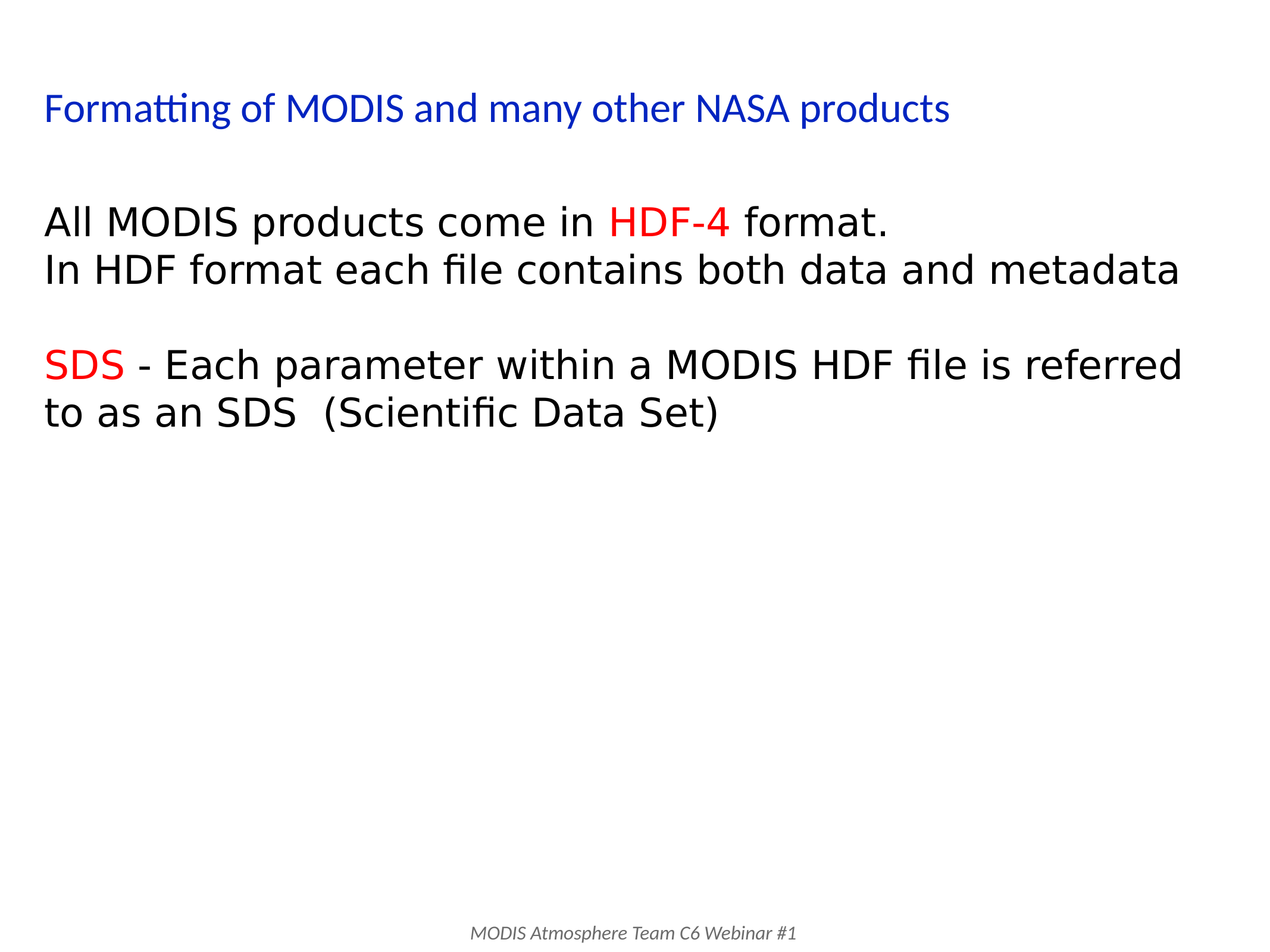

# Formatting of MODIS and many other NASA products
All MODIS products come in HDF-4 format.
In HDF format each file contains both data and metadata

SDS - Each parameter within a MODIS HDF file is referred to as an SDS  (Scientific Data Set)